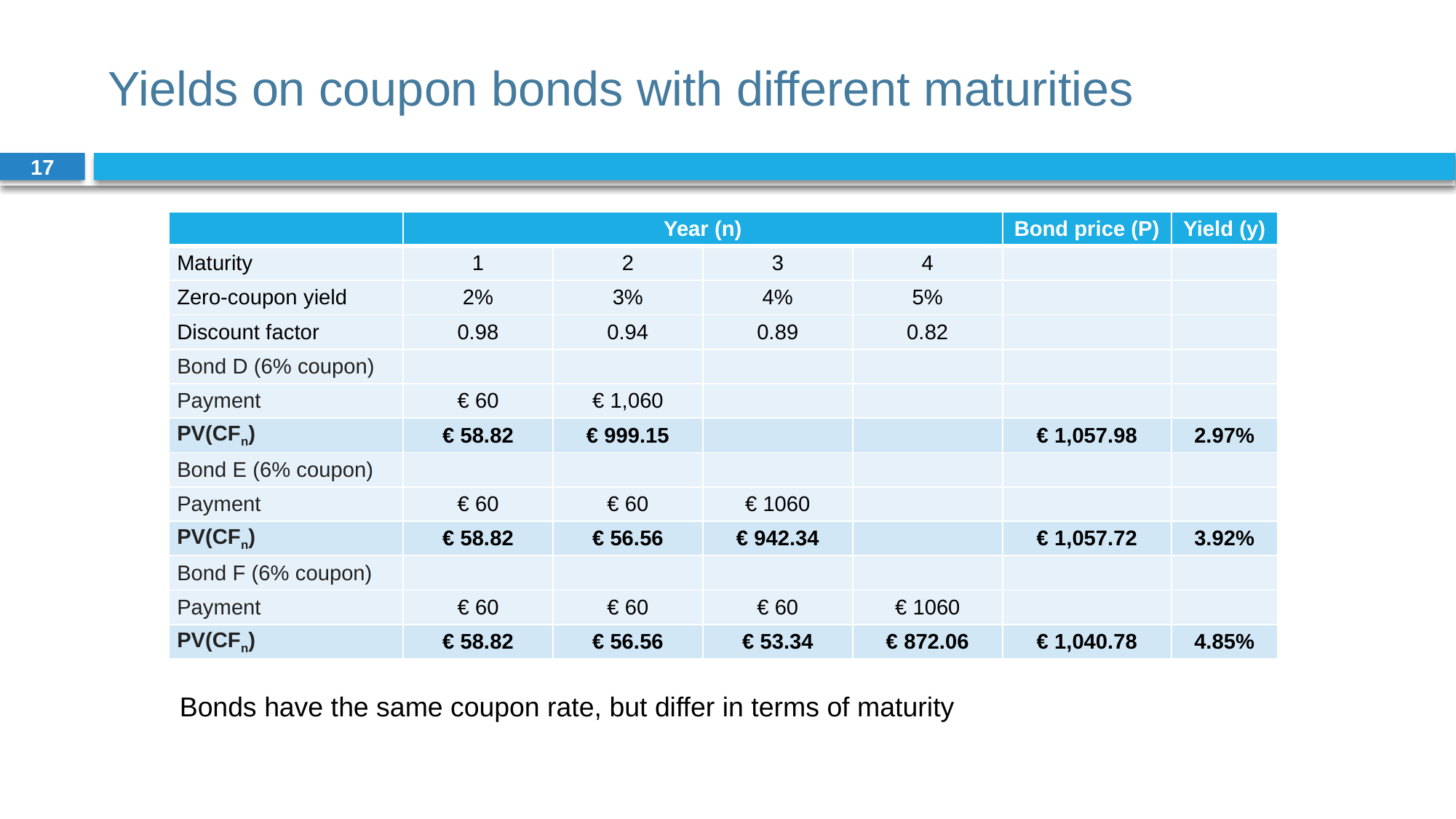

# Yields on coupon bonds with different maturities
17
|  | Year (n) |  |  |  | Bond price (P) | Yield (y) |
| --- | --- | --- | --- | --- | --- | --- |
| Maturity | 1 | 2 | 3 | 4 |  |  |
| Zero-coupon yield | 2% | 3% | 4% | 5% |  |  |
| Discount factor | 0.98 | 0.94 | 0.89 | 0.82 |  |  |
| Bond D (6% coupon) |  |  |  |  |  |  |
| Payment | € 60 | € 1,060 |  |  |  |  |
| PV(CFn) | € 58.82 | € 999.15 |  |  | € 1,057.98 | 2.97% |
| Bond E (6% coupon) |  |  |  |  |  |  |
| Payment | € 60 | € 60 | € 1060 |  |  |  |
| PV(CFn) | € 58.82 | € 56.56 | € 942.34 |  | € 1,057.72 | 3.92% |
| Bond F (6% coupon) |  |  |  |  |  |  |
| Payment | € 60 | € 60 | € 60 | € 1060 |  |  |
| PV(CFn) | € 58.82 | € 56.56 | € 53.34 | € 872.06 | € 1,040.78 | 4.85% |
Bonds have the same coupon rate, but differ in terms of maturity